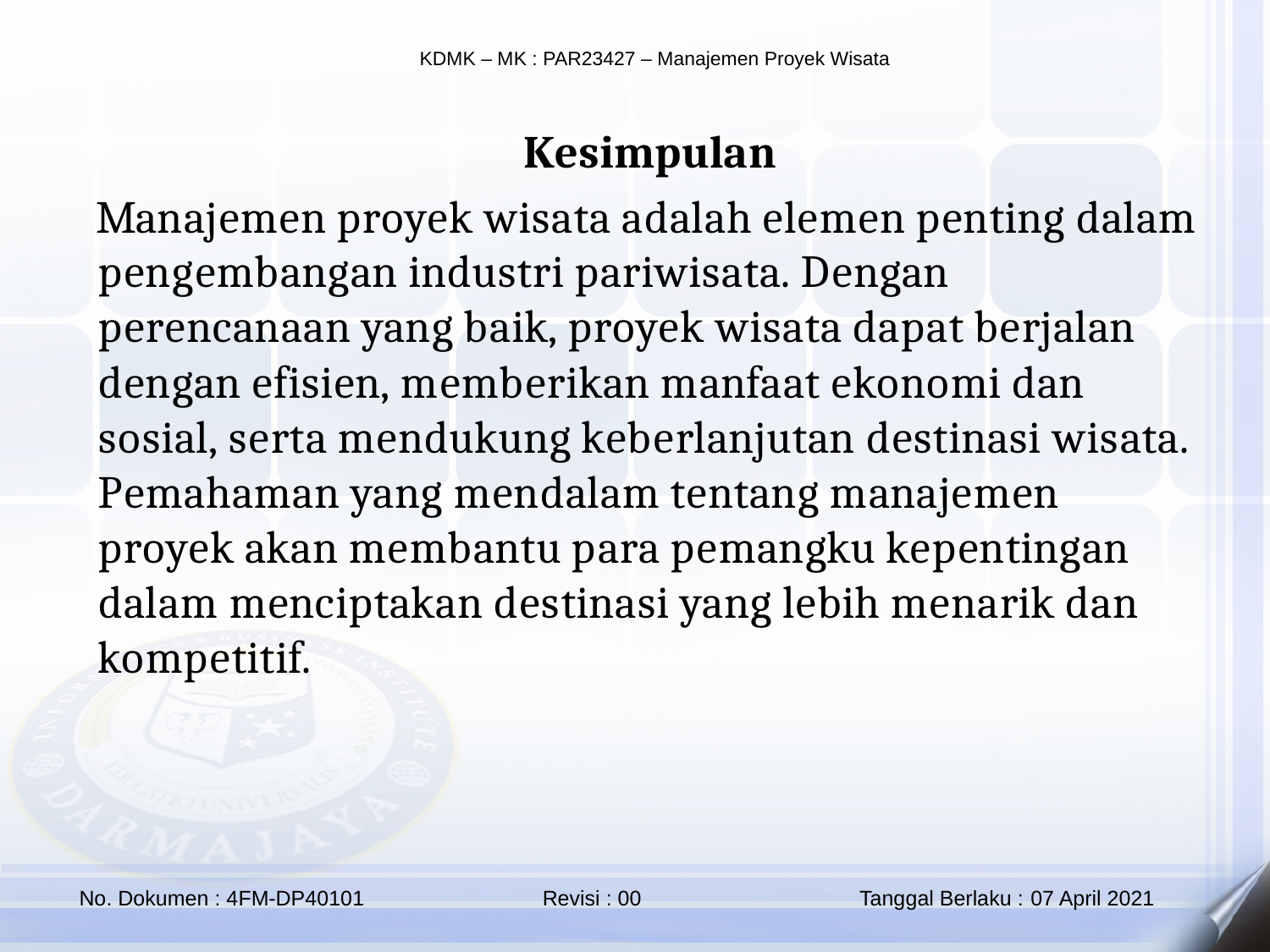

Kesimpulan
Manajemen proyek wisata adalah elemen penting dalam pengembangan industri pariwisata. Dengan perencanaan yang baik, proyek wisata dapat berjalan dengan efisien, memberikan manfaat ekonomi dan sosial, serta mendukung keberlanjutan destinasi wisata. Pemahaman yang mendalam tentang manajemen proyek akan membantu para pemangku kepentingan dalam menciptakan destinasi yang lebih menarik dan kompetitif.